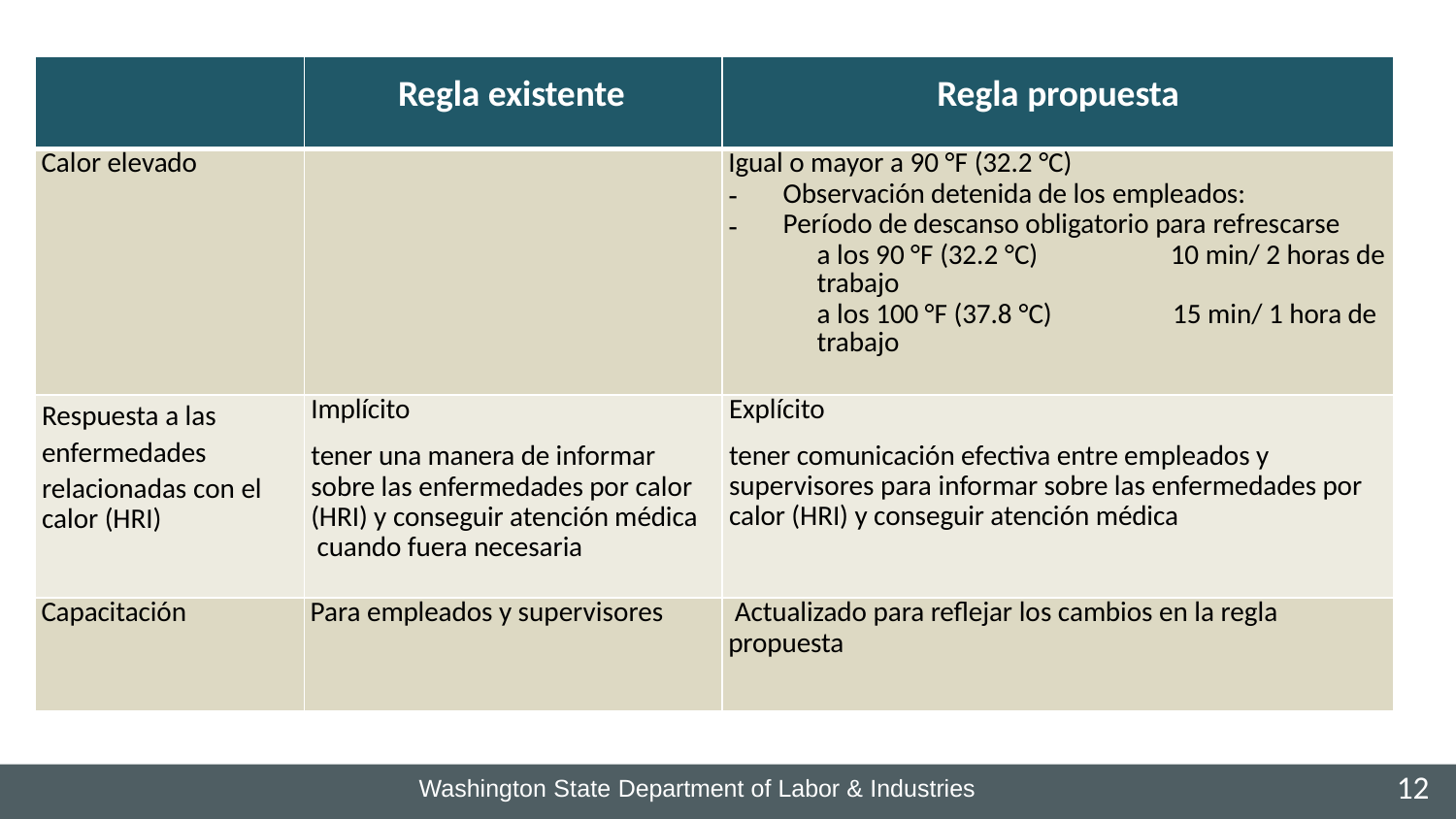

|  | Regla existente | Regla propuesta |
| --- | --- | --- |
| Calor elevado |  | Igual o mayor a 90 °F (32.2 °C) Observación detenida de los empleados: Período de descanso obligatorio para refrescarse a los 90 °F (32.2 °C) 10 min/ 2 horas de trabajo a los 100 °F (37.8 °C) 15 min/ 1 hora de trabajo |
| Respuesta a las enfermedades relacionadas con el calor (HRI) | Implícito tener una manera de informar sobre las enfermedades por calor (HRI) y conseguir atención médica cuando fuera necesaria | Explícito tener comunicación efectiva entre empleados y supervisores para informar sobre las enfermedades por calor (HRI) y conseguir atención médica |
| Capacitación | Para empleados y supervisores | Actualizado para reflejar los cambios en la regla propuesta |
Washington State Department of Labor & Industries
12